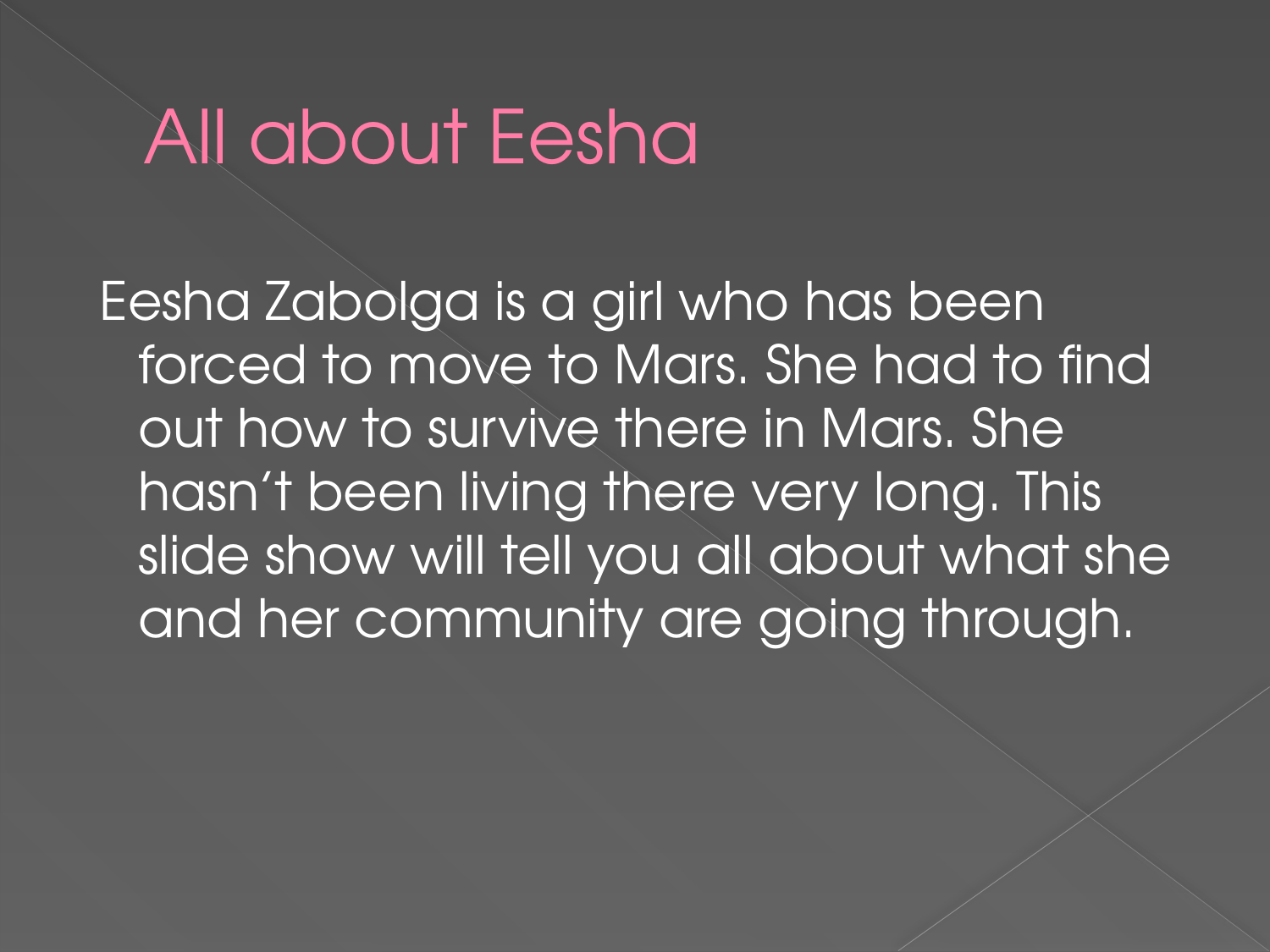

# All about Eesha
 Eesha Zabolga is a girl who has been forced to move to Mars. She had to find out how to survive there in Mars. She hasn’t been living there very long. This slide show will tell you all about what she and her community are going through.